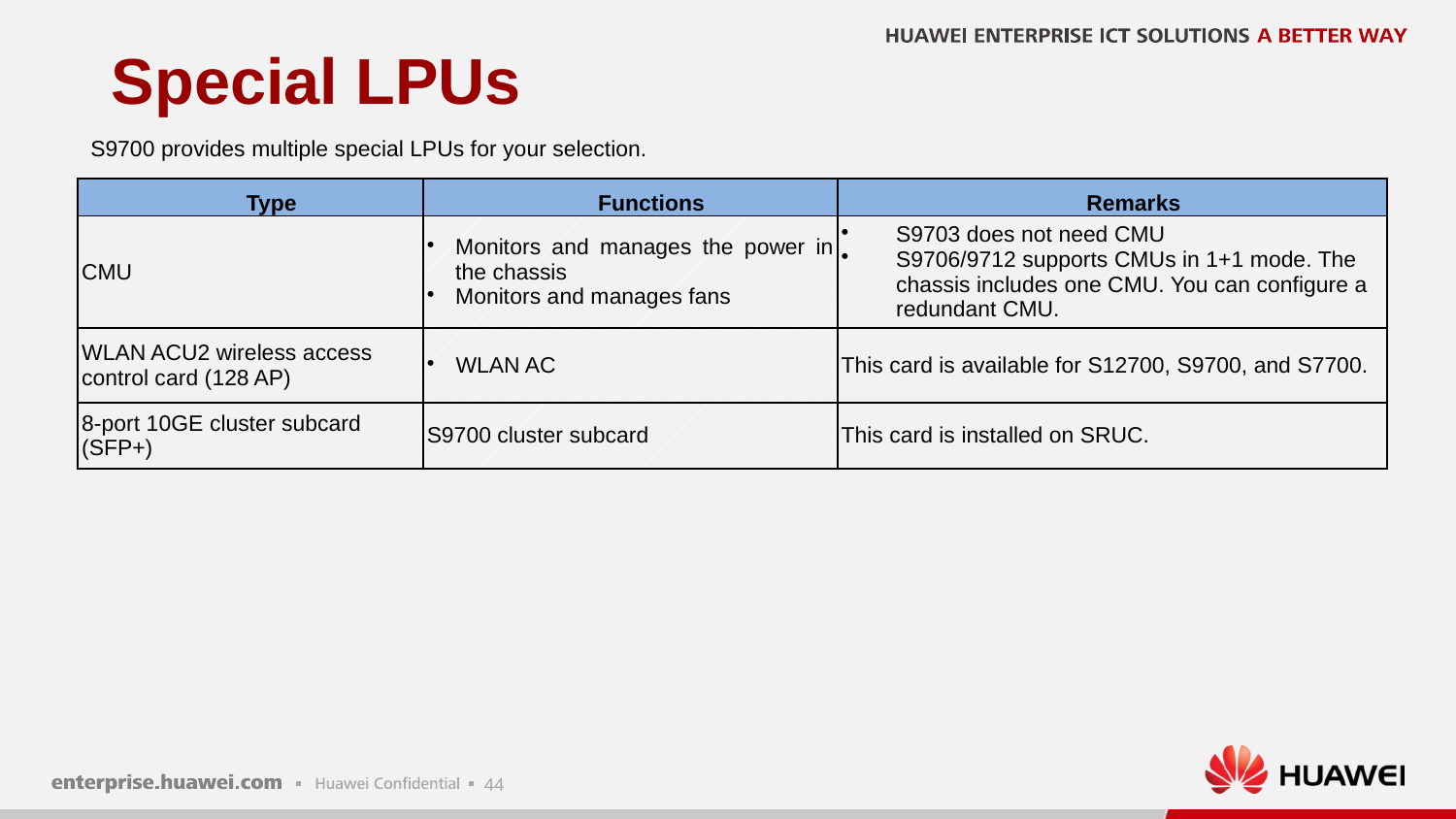

# Special LPUs
S9700 provides multiple special LPUs for your selection.

| Type | Functions | Remarks |
| --- | --- | --- |
| CMU | Monitors and manages the power in the chassis Monitors and manages fans | S9703 does not need CMU S9706/9712 supports CMUs in 1+1 mode. The chassis includes one CMU. You can configure a redundant CMU. |
| WLAN ACU2 wireless access control card (128 AP) | WLAN AC | This card is available for S12700, S9700, and S7700. |
| 8-port 10GE cluster subcard (SFP+) | S9700 cluster subcard | This card is installed on SRUC. |